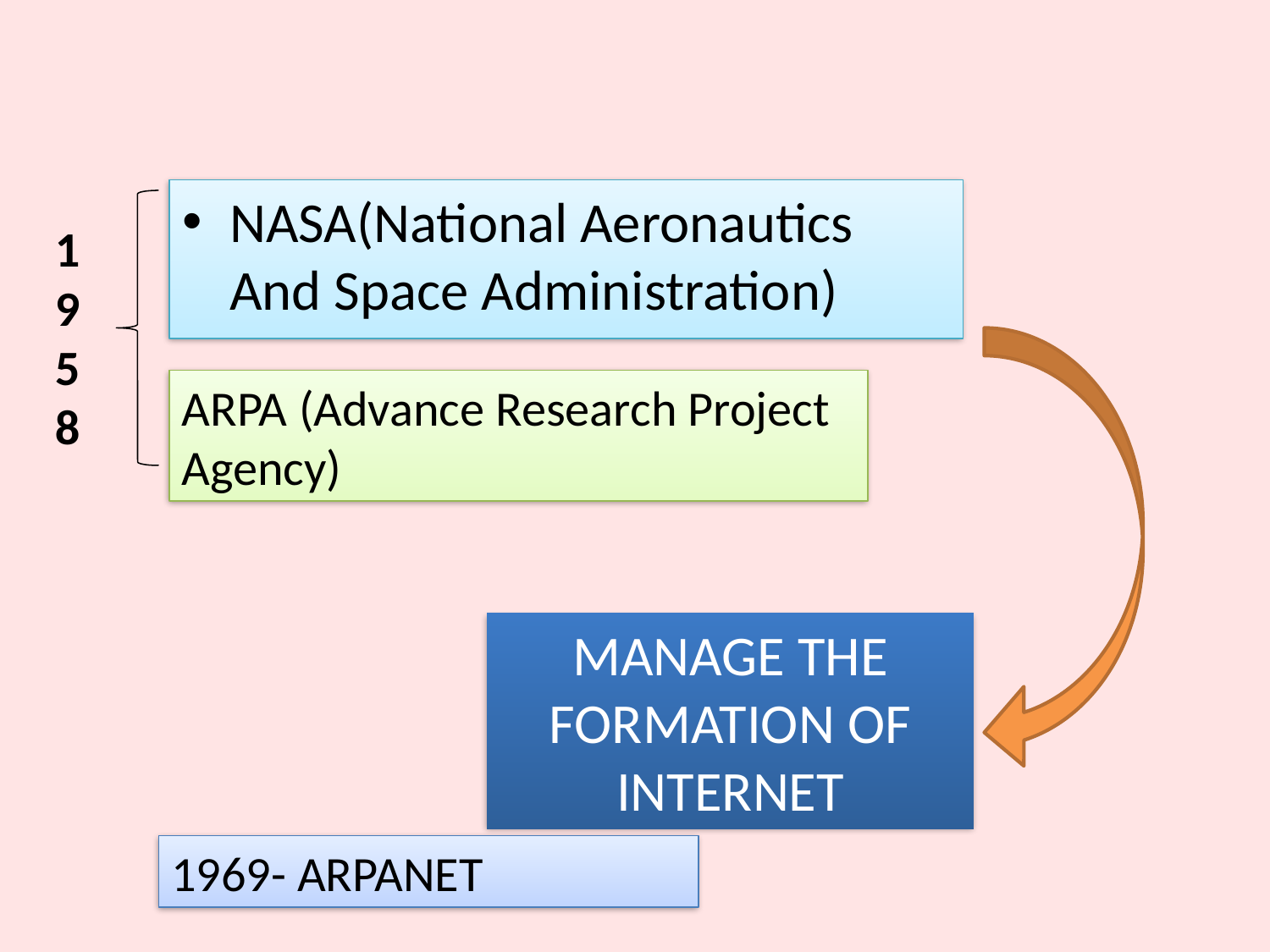

NASA(National Aeronautics And Space Administration)

1958

ARPA (Advance Research Project Agency)
MANAGE THE FORMATION OF INTERNET
1969- ARPANET